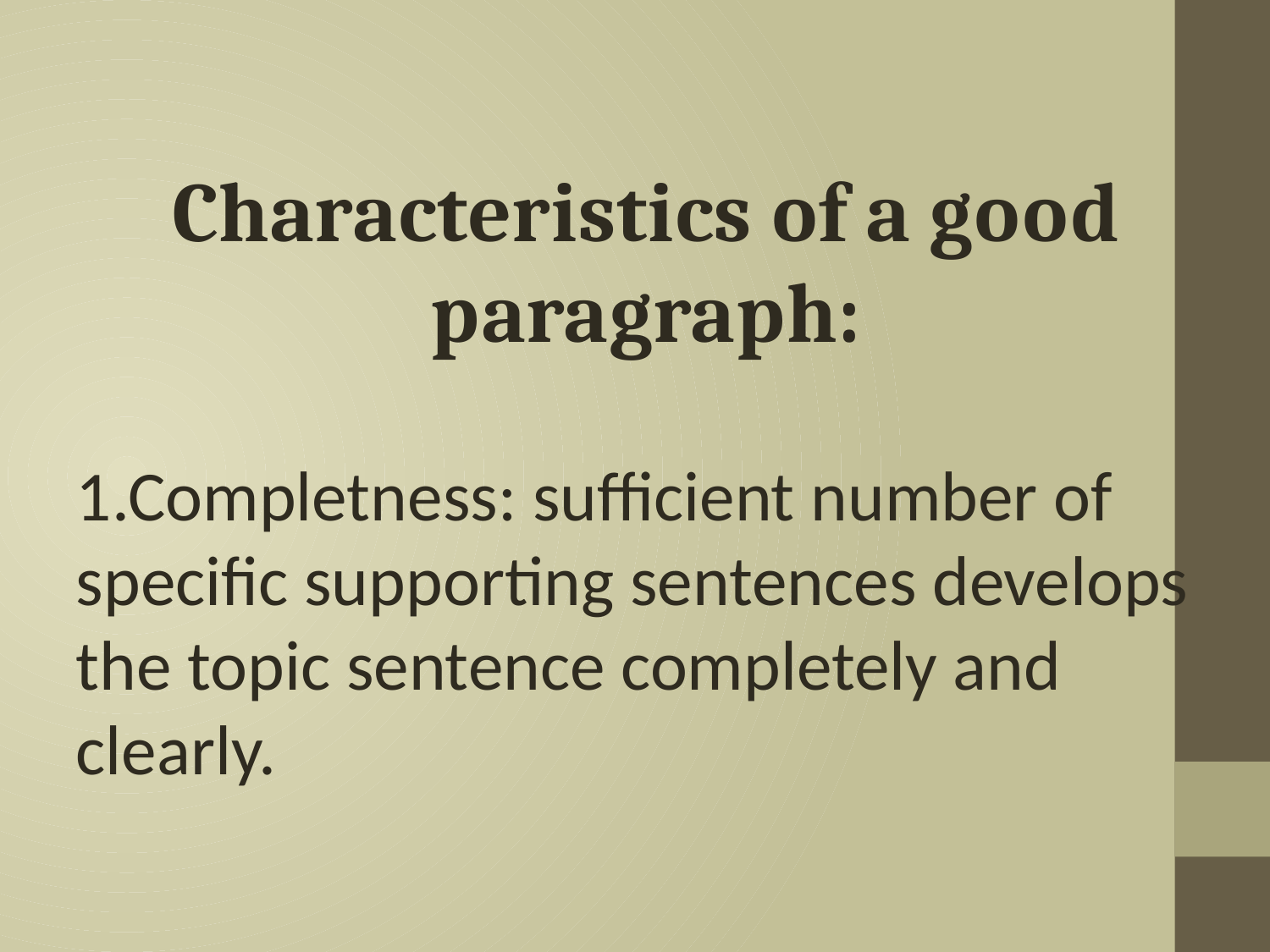

Characteristics of a good paragraph:

1.Completness: sufficient number of  specific supporting sentences develops the topic sentence completely and clearly.